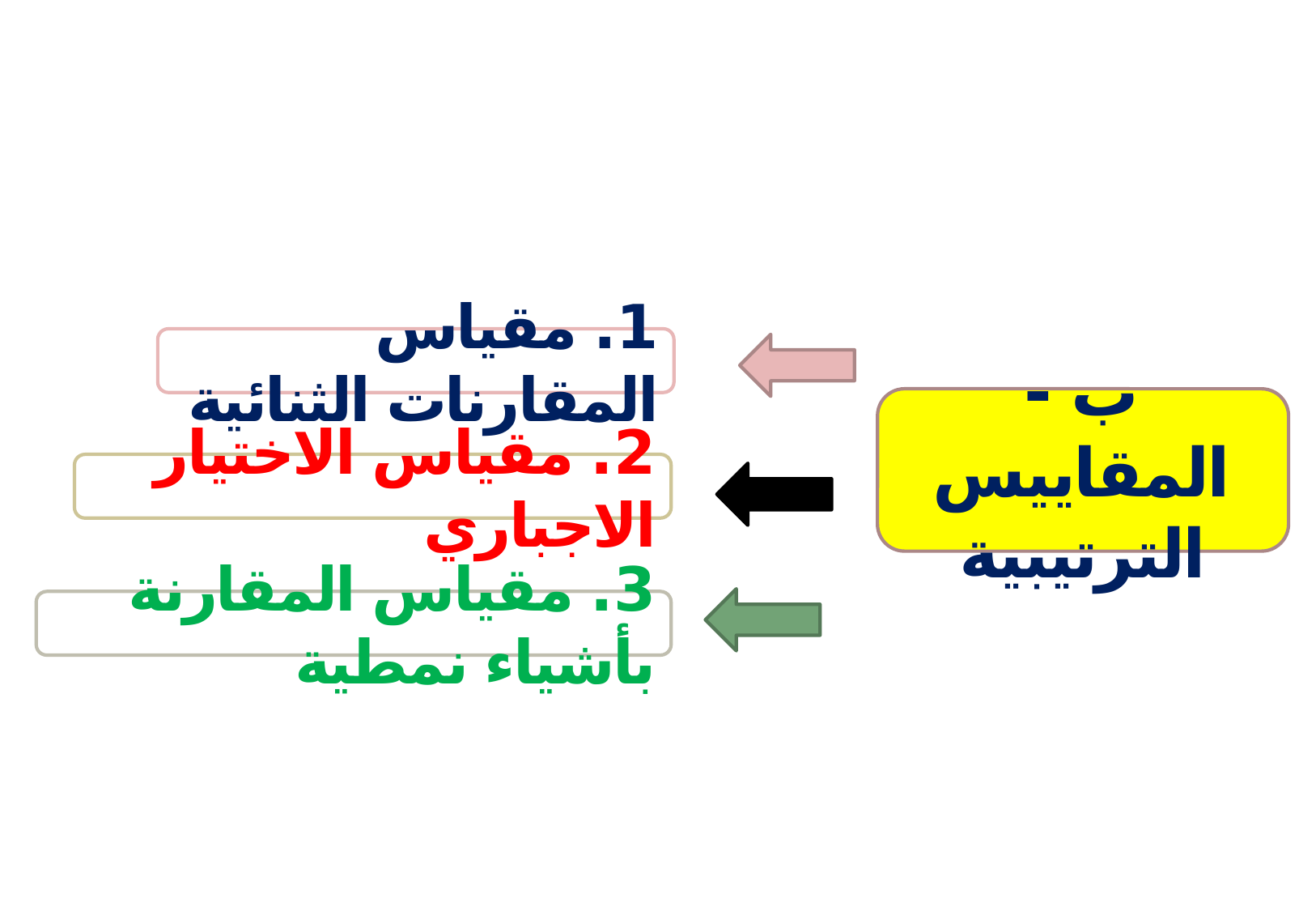

1. مقياس المقارنات الثنائية

ب - المقاييس الترتيبية
2. مقياس الاختيار الاجباري

3. مقياس المقارنة بأشياء نمطية
15